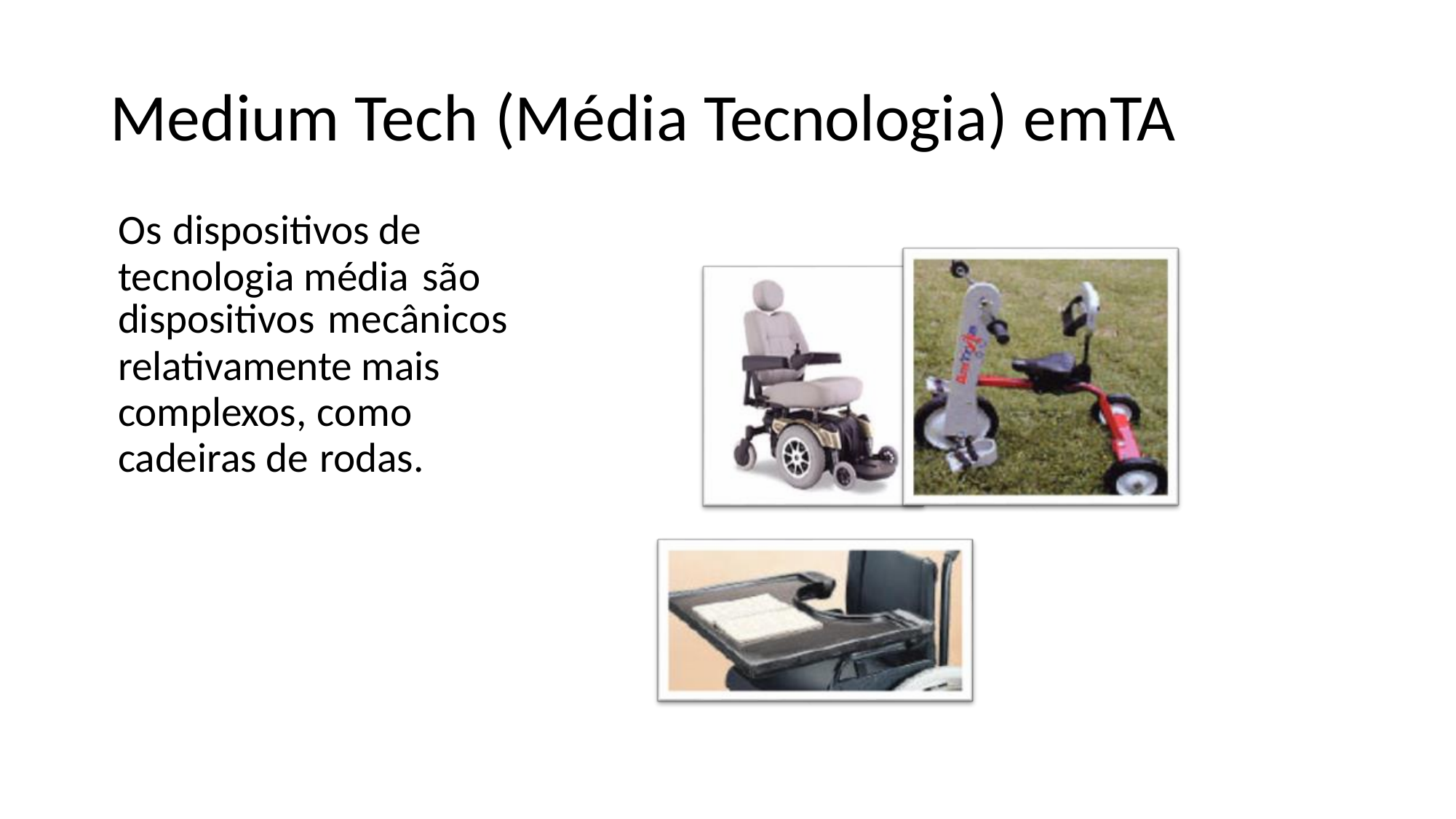

# Medium Tech (Média Tecnologia) emTA
Os dispositivos de  tecnologia média são
dispositivos mecânicos
relativamente mais complexos, como  cadeiras de rodas.